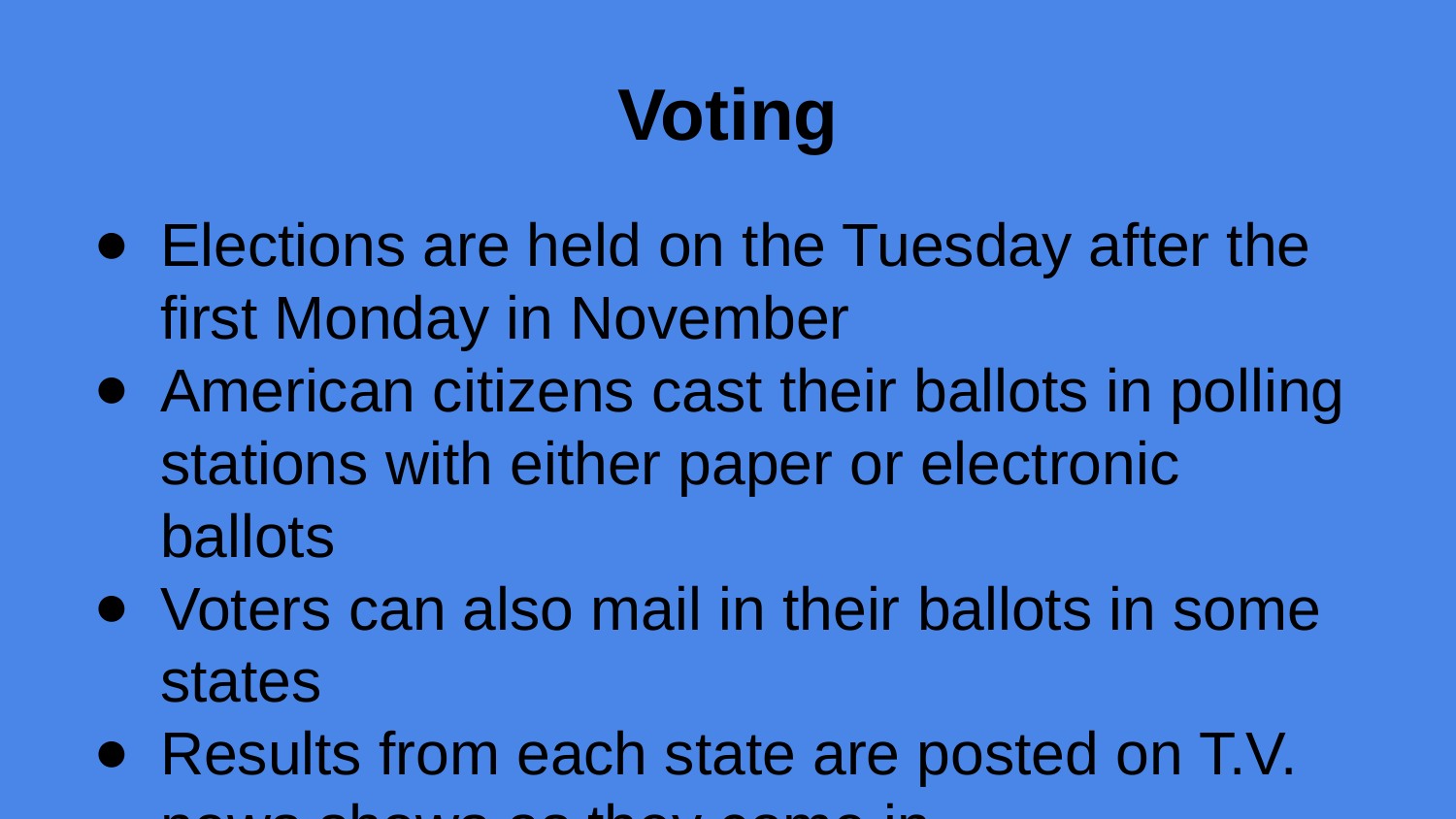

# Voting
Elections are held on the Tuesday after the first Monday in November
American citizens cast their ballots in polling stations with either paper or electronic ballots
Voters can also mail in their ballots in some states
Results from each state are posted on T.V. news shows as they come in